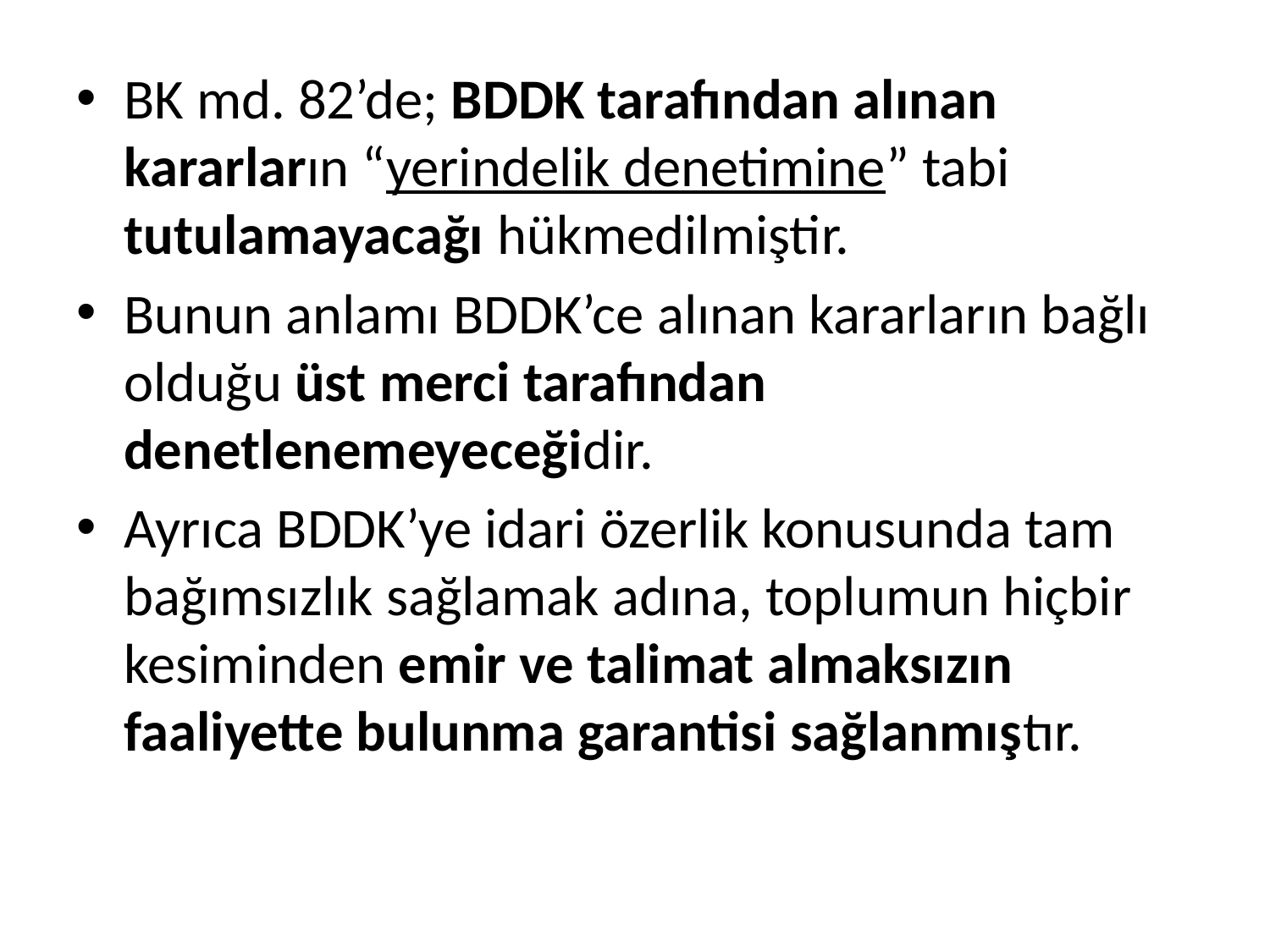

BK md. 82’de; BDDK tarafından alınan kararların “yerindelik denetimine” tabi tutulamayacağı hükmedilmiştir.
Bunun anlamı BDDK’ce alınan kararların bağlı olduğu üst merci tarafından denetlenemeyeceğidir.
Ayrıca BDDK’ye idari özerlik konusunda tam bağımsızlık sağlamak adına, toplumun hiçbir kesiminden emir ve talimat almaksızın faaliyette bulunma garantisi sağlanmıştır.